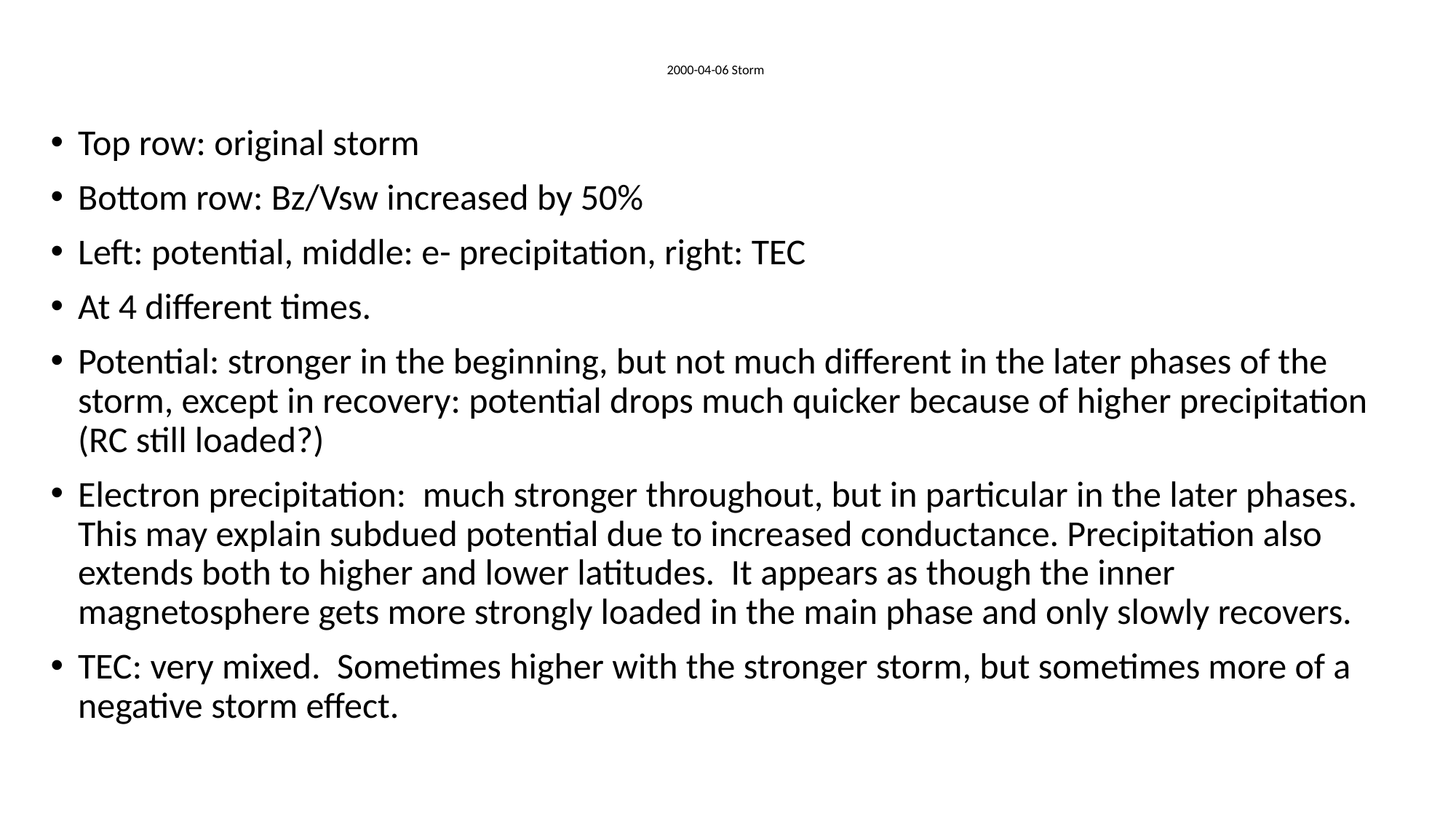

# 2000-04-06 Storm
Top row: original storm
Bottom row: Bz/Vsw increased by 50%
Left: potential, middle: e- precipitation, right: TEC
At 4 different times.
Potential: stronger in the beginning, but not much different in the later phases of the storm, except in recovery: potential drops much quicker because of higher precipitation (RC still loaded?)
Electron precipitation:  much stronger throughout, but in particular in the later phases. This may explain subdued potential due to increased conductance. Precipitation also extends both to higher and lower latitudes.  It appears as though the inner magnetosphere gets more strongly loaded in the main phase and only slowly recovers.
TEC: very mixed.  Sometimes higher with the stronger storm, but sometimes more of a negative storm effect.